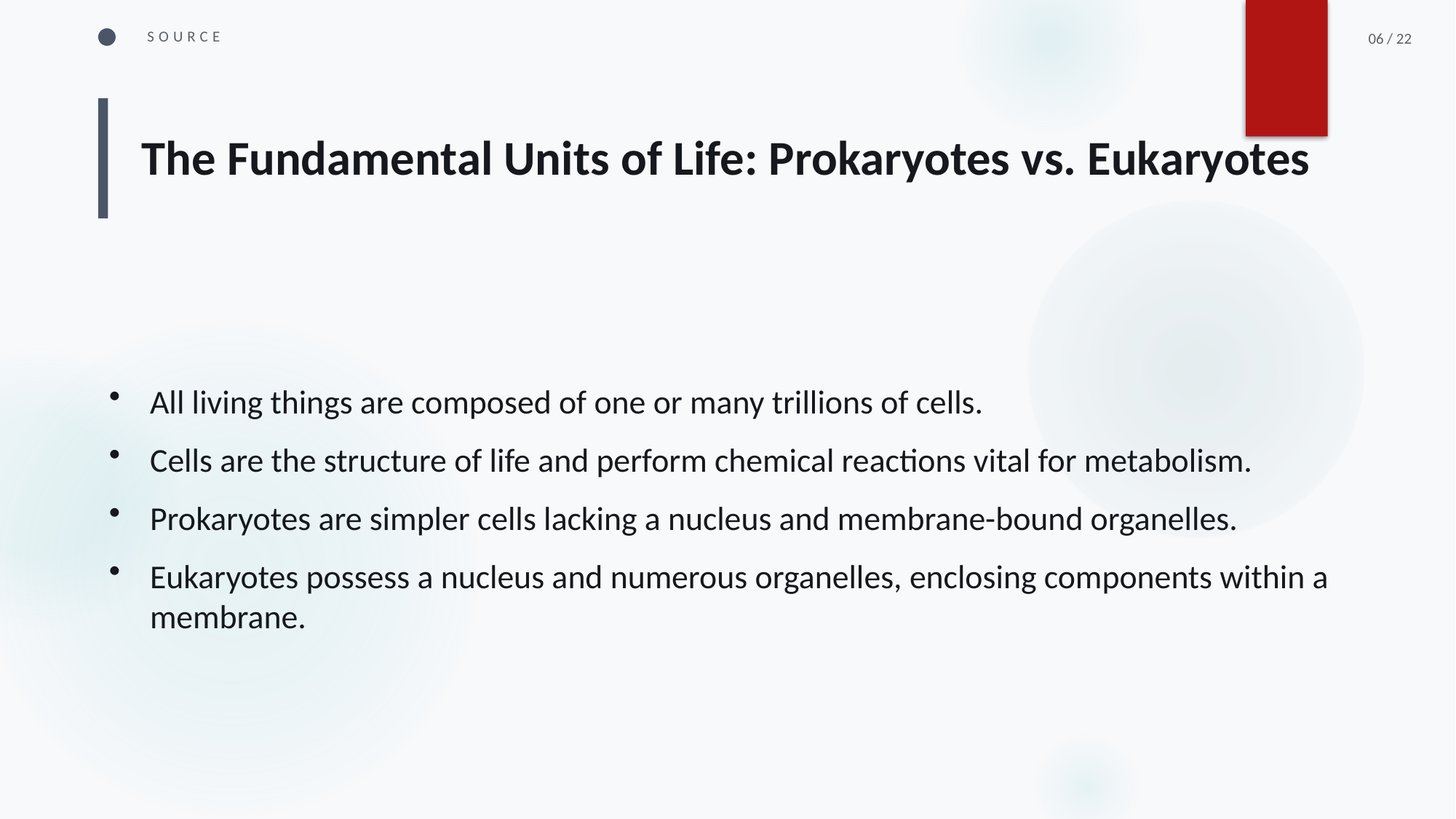

SOURCE
06 / 22

The Fundamental Units of Life: Prokaryotes vs. Eukaryotes
All living things are composed of one or many trillions of cells.
Cells are the structure of life and perform chemical reactions vital for metabolism.
Prokaryotes are simpler cells lacking a nucleus and membrane-bound organelles.
Eukaryotes possess a nucleus and numerous organelles, enclosing components within a membrane.